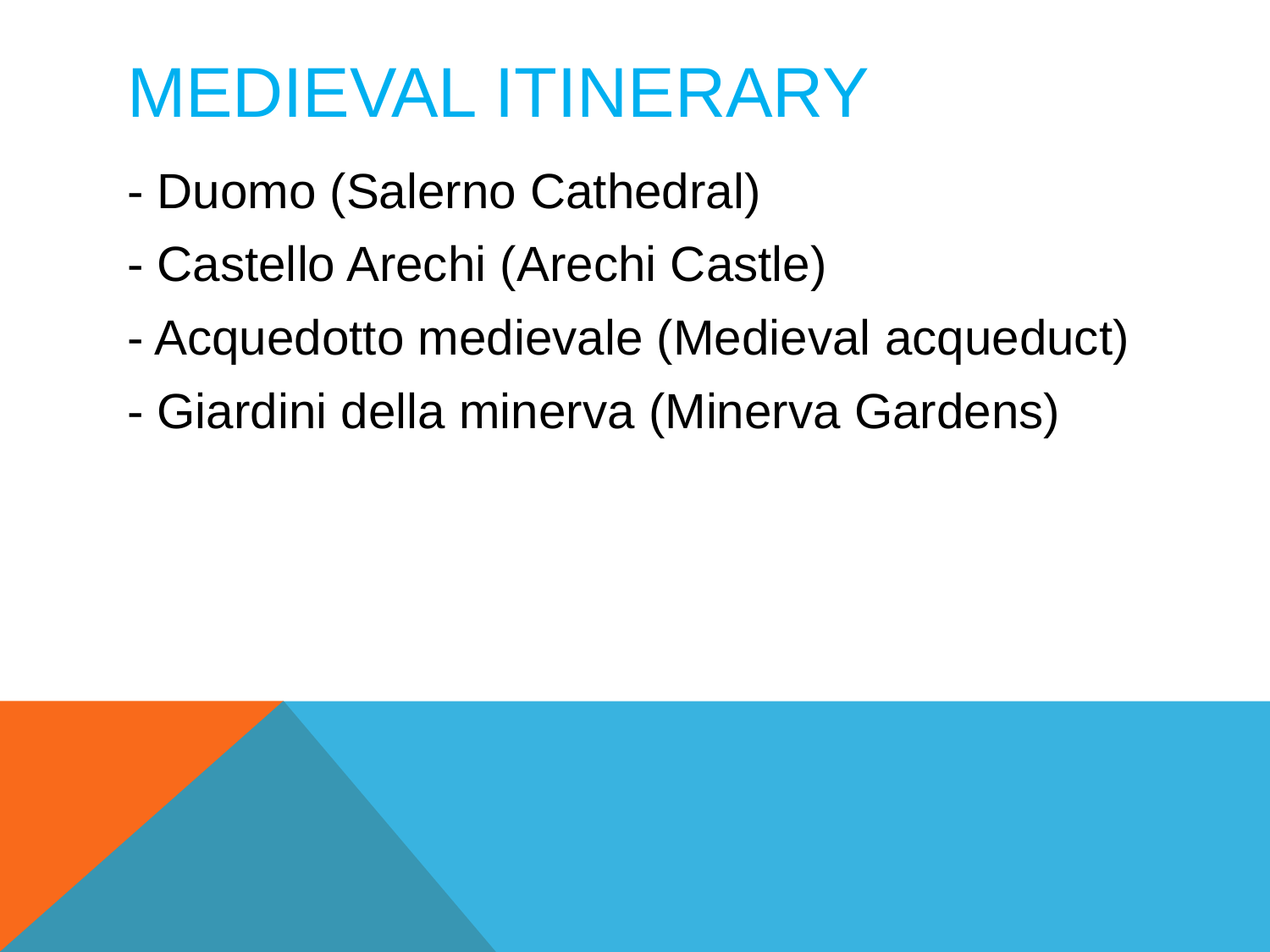

# Medieval itinerary
- Duomo (Salerno Cathedral)
- Castello Arechi (Arechi Castle)
- Acquedotto medievale (Medieval acqueduct)
- Giardini della minerva (Minerva Gardens)